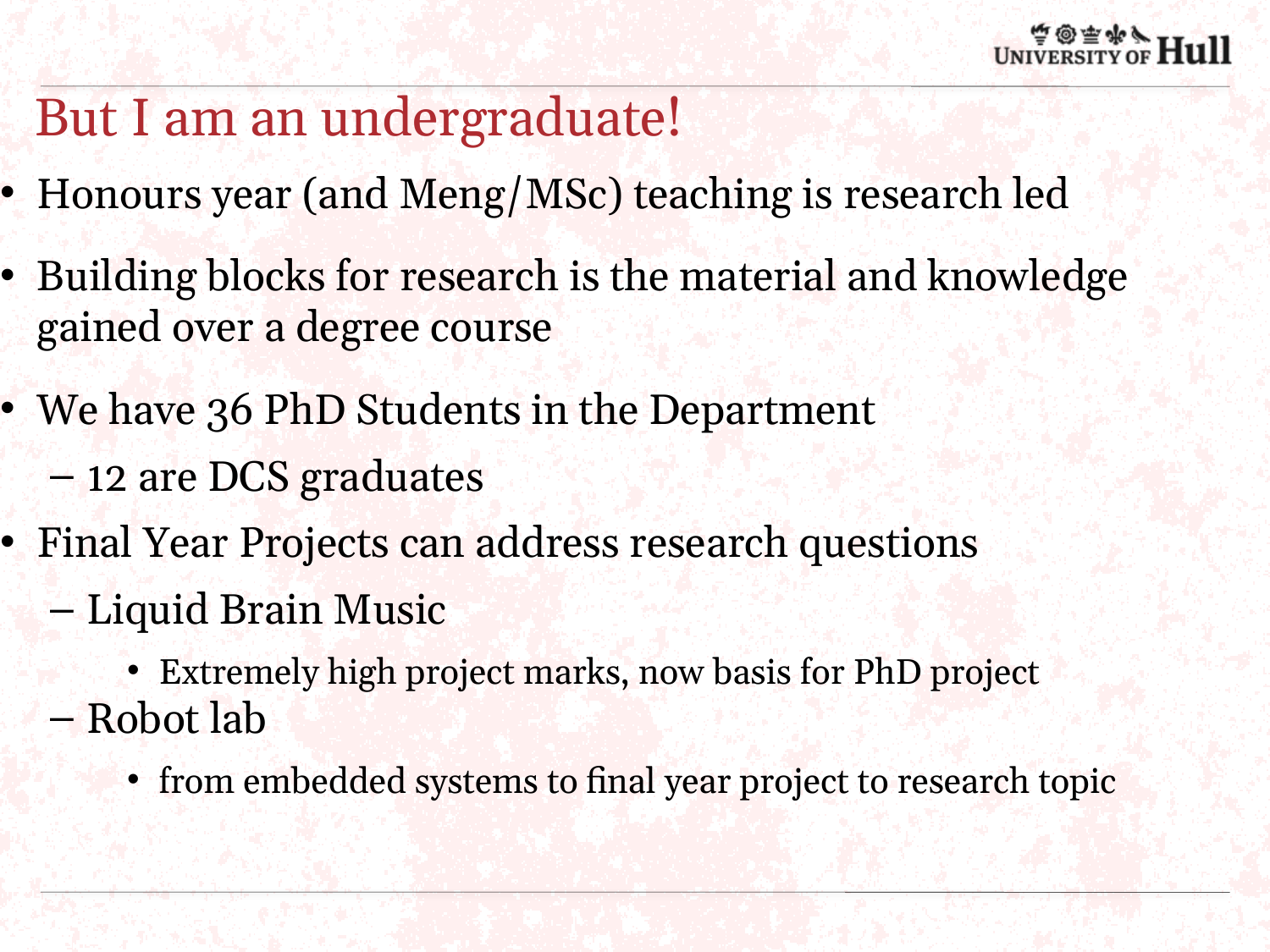

# But I am an undergraduate!
Honours year (and Meng/MSc) teaching is research led
Building blocks for research is the material and knowledge gained over a degree course
We have 36 PhD Students in the Department
12 are DCS graduates
Final Year Projects can address research questions
Liquid Brain Music
Extremely high project marks, now basis for PhD project
Robot lab
from embedded systems to final year project to research topic